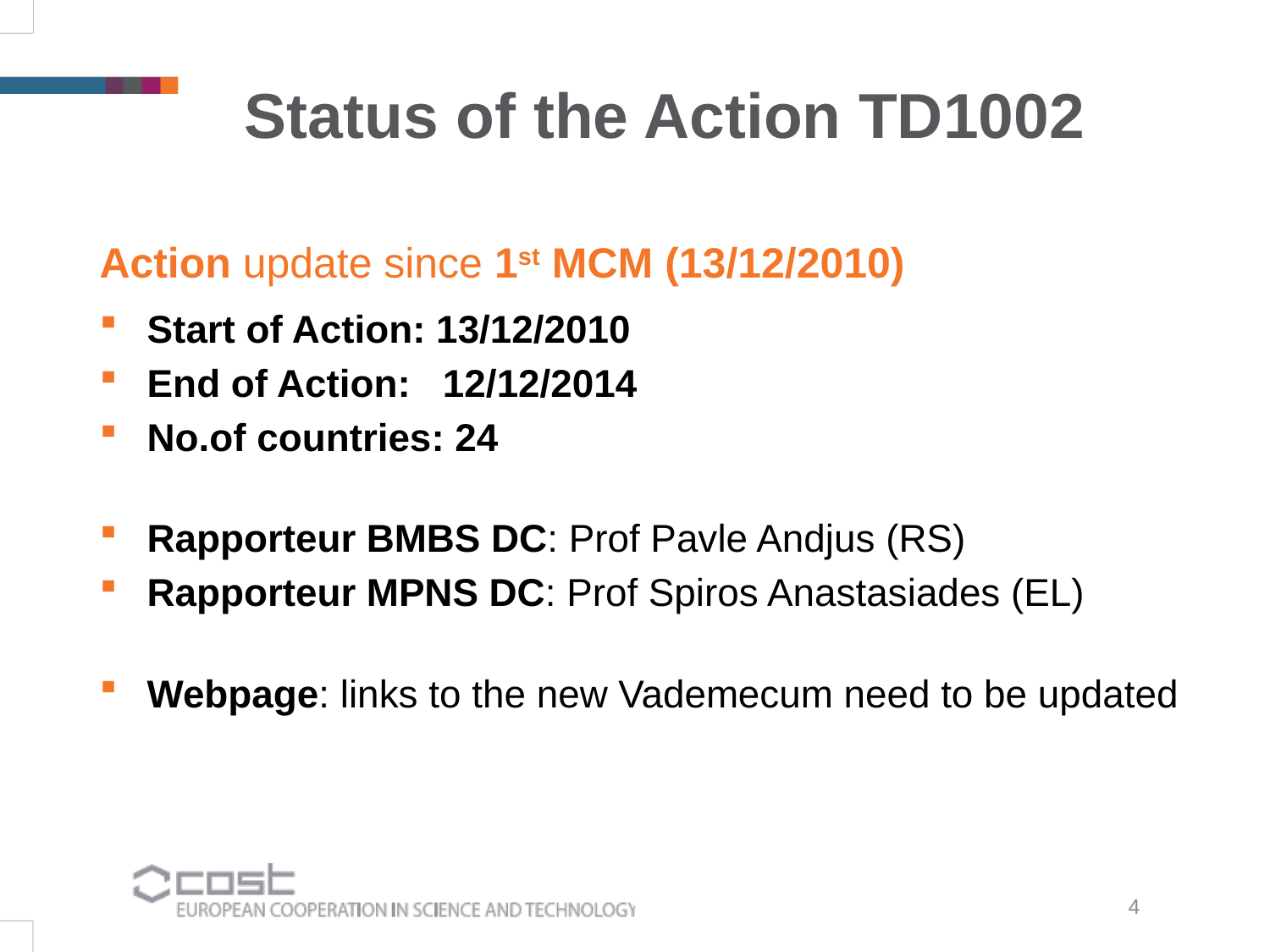

Status of the Action TD1002
Action update since 1st MCM (13/12/2010)

Start of Action: 13/12/2010
End of Action:   12/12/2014
No.of countries: 24
Rapporteur BMBS DC: Prof Pavle Andjus (RS)
Rapporteur MPNS DC: Prof Spiros Anastasiades (EL)
Webpage: links to the new Vademecum need to be updated

4